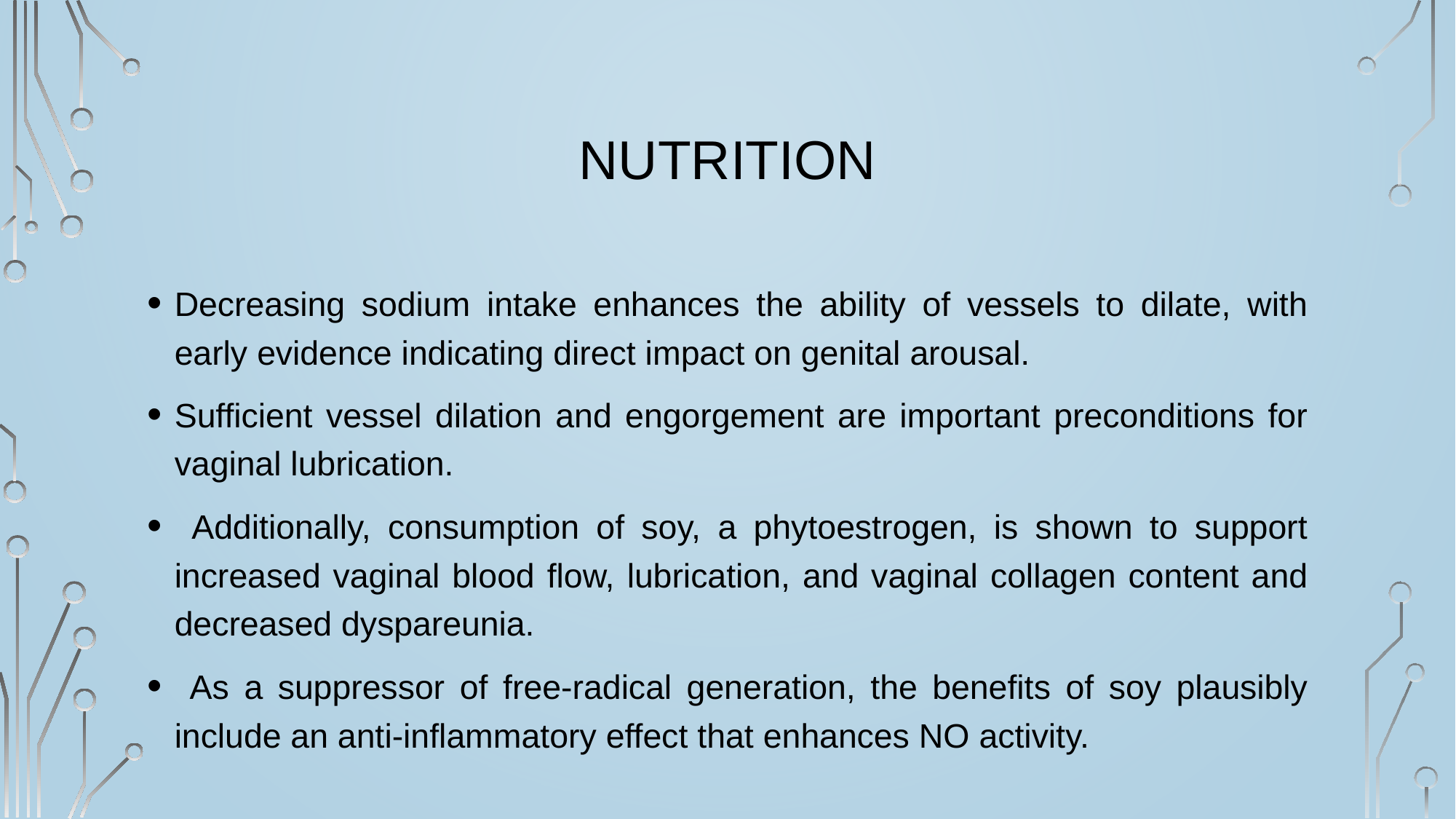

# Nutrition
Decreasing sodium intake enhances the ability of vessels to dilate, with early evidence indicating direct impact on genital arousal.
Sufficient vessel dilation and engorgement are important preconditions for vaginal lubrication.
 Additionally, consumption of soy, a phytoestrogen, is shown to support increased vaginal blood flow, lubrication, and vaginal collagen content and decreased dyspareunia.
 As a suppressor of free-radical generation, the benefits of soy plausibly include an anti-inflammatory effect that enhances NO activity.